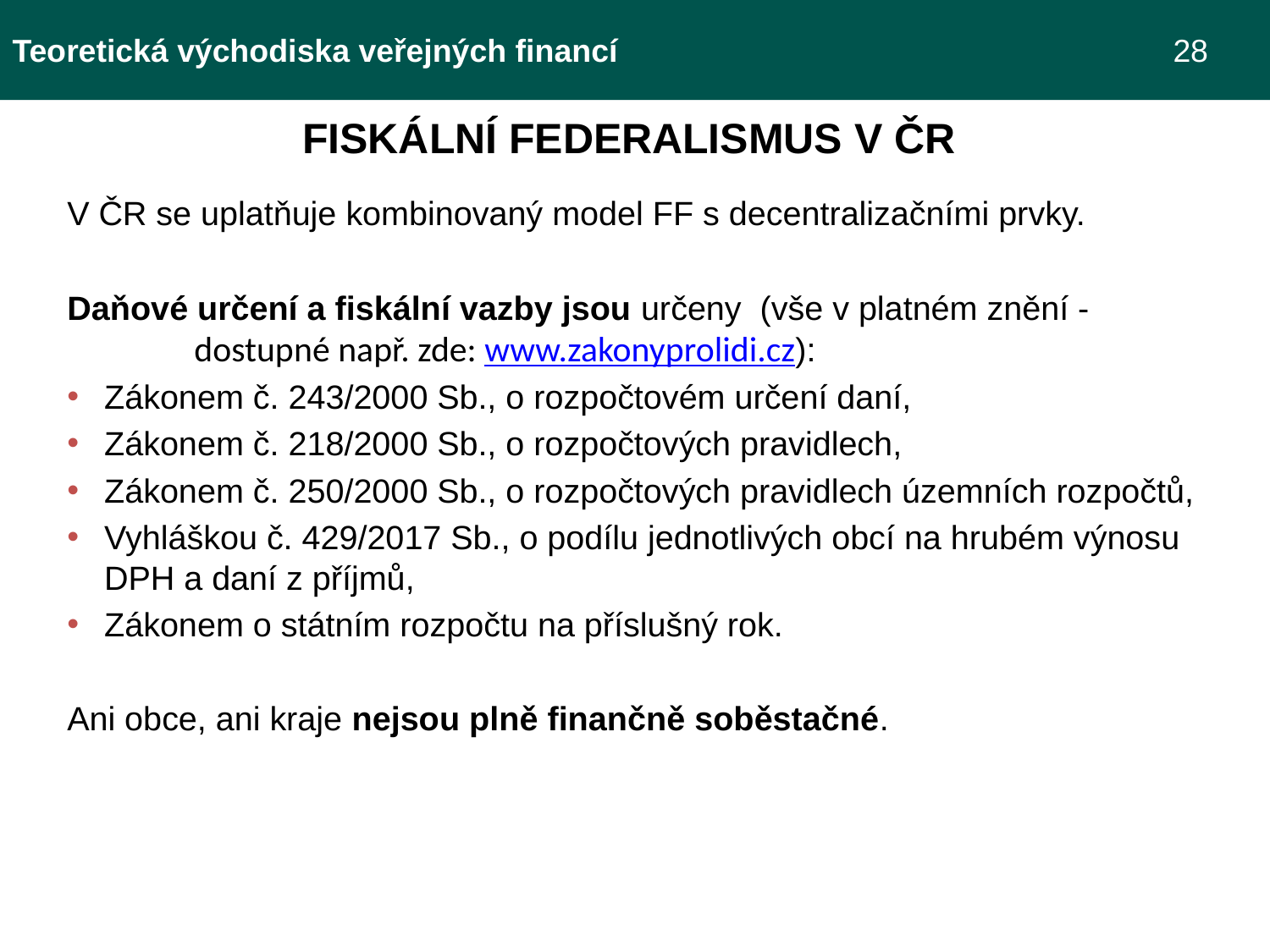

Teoretická východiska veřejných financí 					  28
FISKÁLNÍ FEDERALISMUS V ČR
V ČR se uplatňuje kombinovaný model FF s decentralizačními prvky.

Daňové určení a fiskální vazby jsou určeny  (vše v platném znění - 	dostupné např. zde: www.zakonyprolidi.cz):
Zákonem č. 243/2000 Sb., o rozpočtovém určení daní,
Zákonem č. 218/2000 Sb., o rozpočtových pravidlech,
Zákonem č. 250/2000 Sb., o rozpočtových pravidlech územních rozpočtů,
Vyhláškou č. 429/2017 Sb., o podílu jednotlivých obcí na hrubém výnosu DPH a daní z příjmů,
Zákonem o státním rozpočtu na příslušný rok.

Ani obce, ani kraje nejsou plně finančně soběstačné.